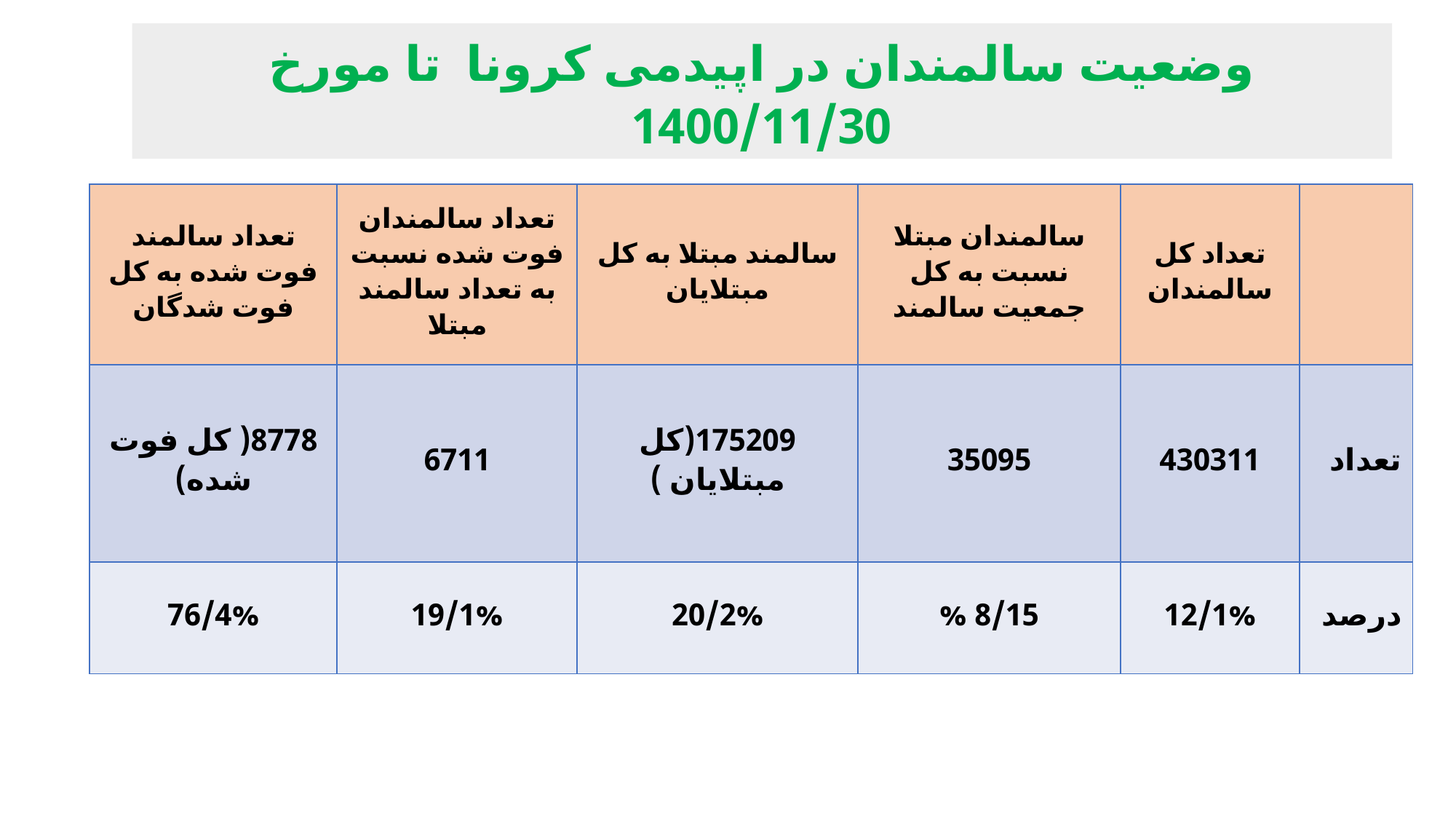

وضعیت سالمندان در اپیدمی کرونا  تا مورخ 1400/11/30
| تعداد سالمند فوت شده به کل فوت شدگان | تعداد سالمندان فوت شده نسبت به تعداد سالمند مبتلا | سالمند مبتلا به کل مبتلایان | سالمندان مبتلا نسبت به کل جمعیت سالمند | تعداد کل سالمندان |  |
| --- | --- | --- | --- | --- | --- |
| 8778( کل فوت شده) | 6711 | 175209(کل مبتلایان ) | 35095 | 430311 | تعداد |
| 76/4% | 19/1% | 20/2% | 8/15 % | 12/1% | درصد |